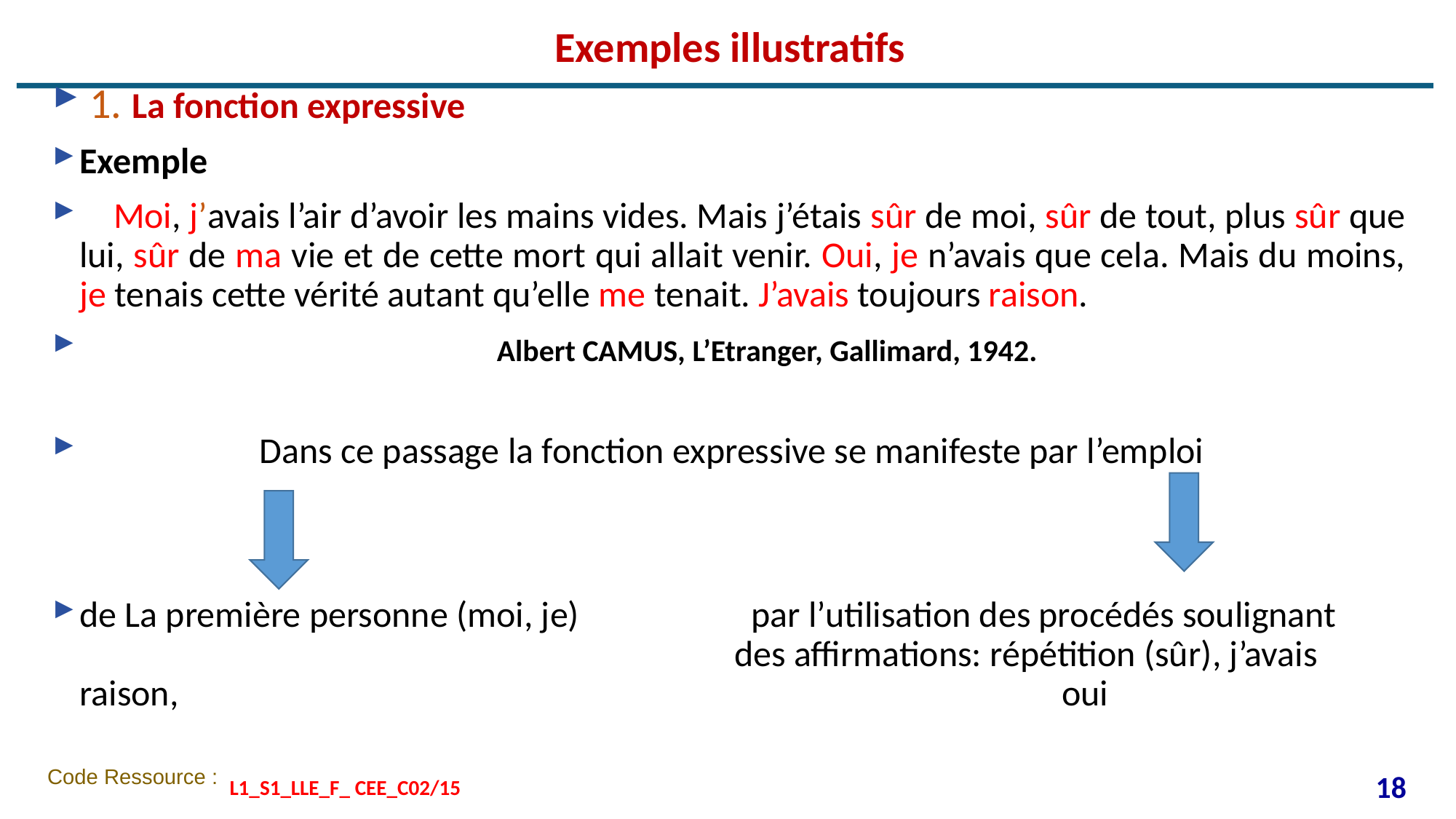

# Exemples illustratifs
 1. La fonction expressive
Exemple
    Moi, j’avais l’air d’avoir les mains vides. Mais j’étais sûr de moi, sûr de tout, plus sûr que lui, sûr de ma vie et de cette mort qui allait venir. Oui, je n’avais que cela. Mais du moins, je tenais cette vérité autant qu’elle me tenait. J’avais toujours raison.
                                                   Albert CAMUS, L’Etranger, Gallimard, 1942.

                      Dans ce passage la fonction expressive se manifeste par l’emploi

de La première personne (moi, je)                     par l’utilisation des procédés soulignant            						des affirmations: répétition (sûr), j’avais raison, 									oui

18
L1_S1_LLE_F_ CEE_C02/15